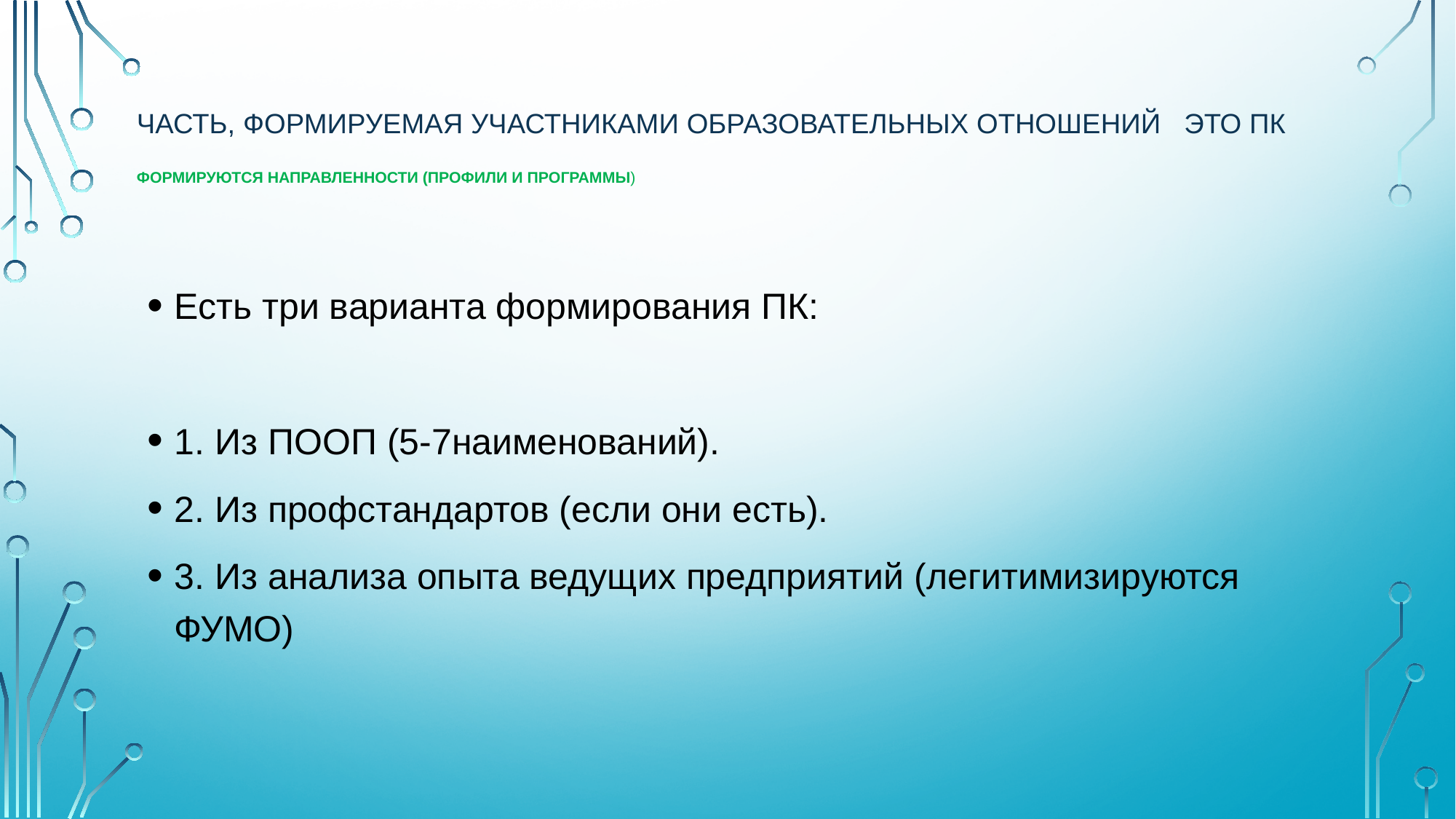

# Часть, формируемая участниками образовательных отношений   это ПК Формируются направленности (профили и программы)
Есть три варианта формирования ПК:

1. Из ПООП (5-7наименований).
2. Из профстандартов (если они есть).
3. Из анализа опыта ведущих предприятий (легитимизируются ФУМО)